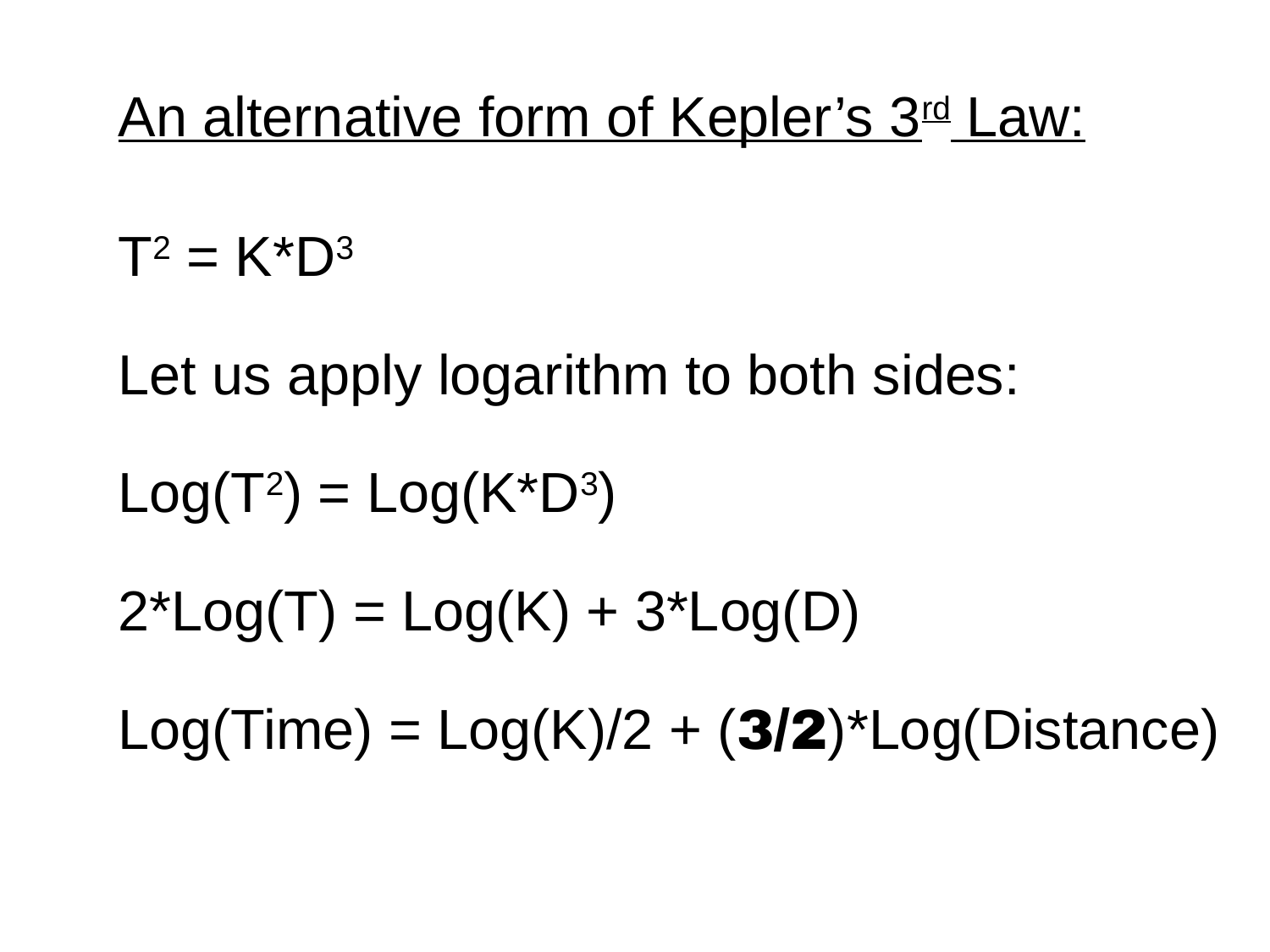

An alternative form of Kepler’s 3rd Law:

T2 = K*D3

Let us apply logarithm to both sides:

Log(T2) = Log(K*D3)

2*Log(T) = Log(K) + 3*Log(D)

Log(Time) = Log(K)/2 + (3/2)*Log(Distance)